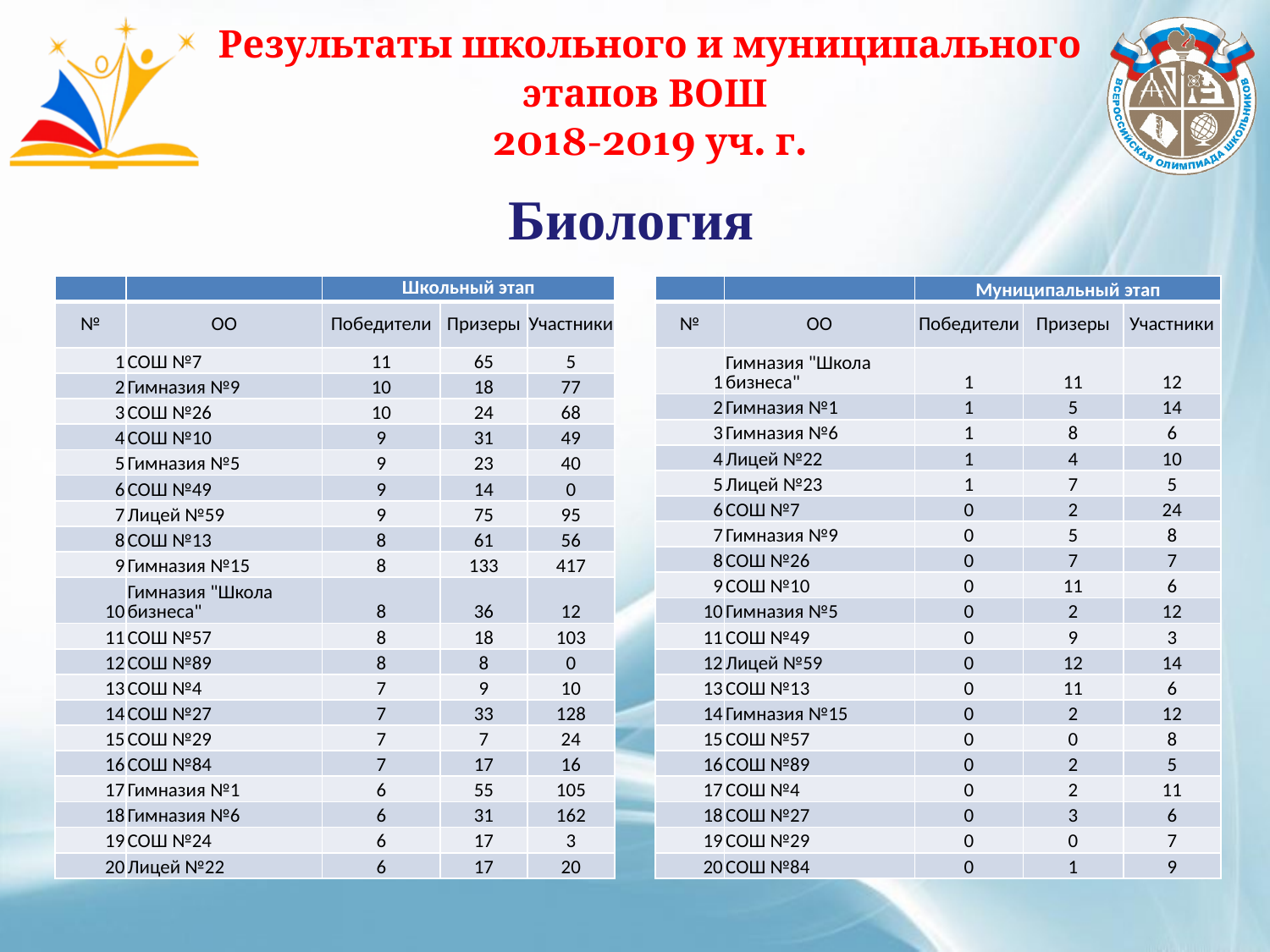

# Результаты школьного и муниципального этапов ВОШ 2018-2019 уч. г.
Биология
|  |  | Школьный этап |  |  |
| --- | --- | --- | --- | --- |
| № | ОО | Победители | Призеры | Участники |
| 1 | СОШ №7 | 11 | 65 | 5 |
| 2 | Гимназия №9 | 10 | 18 | 77 |
| 3 | СОШ №26 | 10 | 24 | 68 |
| 4 | СОШ №10 | 9 | 31 | 49 |
| 5 | Гимназия №5 | 9 | 23 | 40 |
| 6 | СОШ №49 | 9 | 14 | 0 |
| 7 | Лицей №59 | 9 | 75 | 95 |
| 8 | СОШ №13 | 8 | 61 | 56 |
| 9 | Гимназия №15 | 8 | 133 | 417 |
| 10 | Гимназия "Школа бизнеса" | 8 | 36 | 12 |
| 11 | СОШ №57 | 8 | 18 | 103 |
| 12 | СОШ №89 | 8 | 8 | 0 |
| 13 | СОШ №4 | 7 | 9 | 10 |
| 14 | СОШ №27 | 7 | 33 | 128 |
| 15 | СОШ №29 | 7 | 7 | 24 |
| 16 | СОШ №84 | 7 | 17 | 16 |
| 17 | Гимназия №1 | 6 | 55 | 105 |
| 18 | Гимназия №6 | 6 | 31 | 162 |
| 19 | СОШ №24 | 6 | 17 | 3 |
| 20 | Лицей №22 | 6 | 17 | 20 |
|  |  | Муниципальный этап |  |  |
| --- | --- | --- | --- | --- |
| № | ОО | Победители | Призеры | Участники |
| 1 | Гимназия "Школа бизнеса" | 1 | 11 | 12 |
| 2 | Гимназия №1 | 1 | 5 | 14 |
| 3 | Гимназия №6 | 1 | 8 | 6 |
| 4 | Лицей №22 | 1 | 4 | 10 |
| 5 | Лицей №23 | 1 | 7 | 5 |
| 6 | СОШ №7 | 0 | 2 | 24 |
| 7 | Гимназия №9 | 0 | 5 | 8 |
| 8 | СОШ №26 | 0 | 7 | 7 |
| 9 | СОШ №10 | 0 | 11 | 6 |
| 10 | Гимназия №5 | 0 | 2 | 12 |
| 11 | СОШ №49 | 0 | 9 | 3 |
| 12 | Лицей №59 | 0 | 12 | 14 |
| 13 | СОШ №13 | 0 | 11 | 6 |
| 14 | Гимназия №15 | 0 | 2 | 12 |
| 15 | СОШ №57 | 0 | 0 | 8 |
| 16 | СОШ №89 | 0 | 2 | 5 |
| 17 | СОШ №4 | 0 | 2 | 11 |
| 18 | СОШ №27 | 0 | 3 | 6 |
| 19 | СОШ №29 | 0 | 0 | 7 |
| 20 | СОШ №84 | 0 | 1 | 9 |